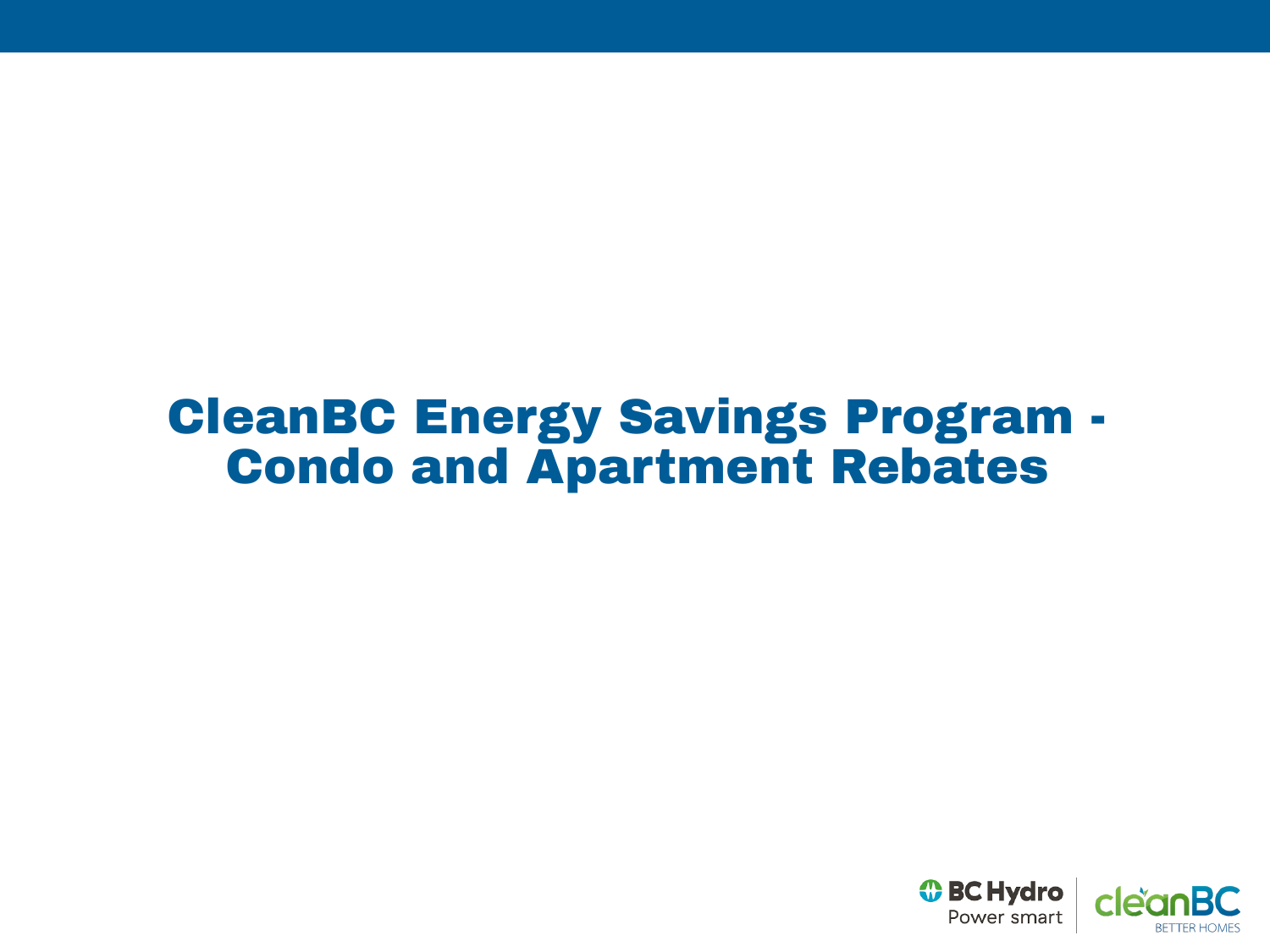

CleanBC Energy Savings Program - Condo and Apartment Rebates